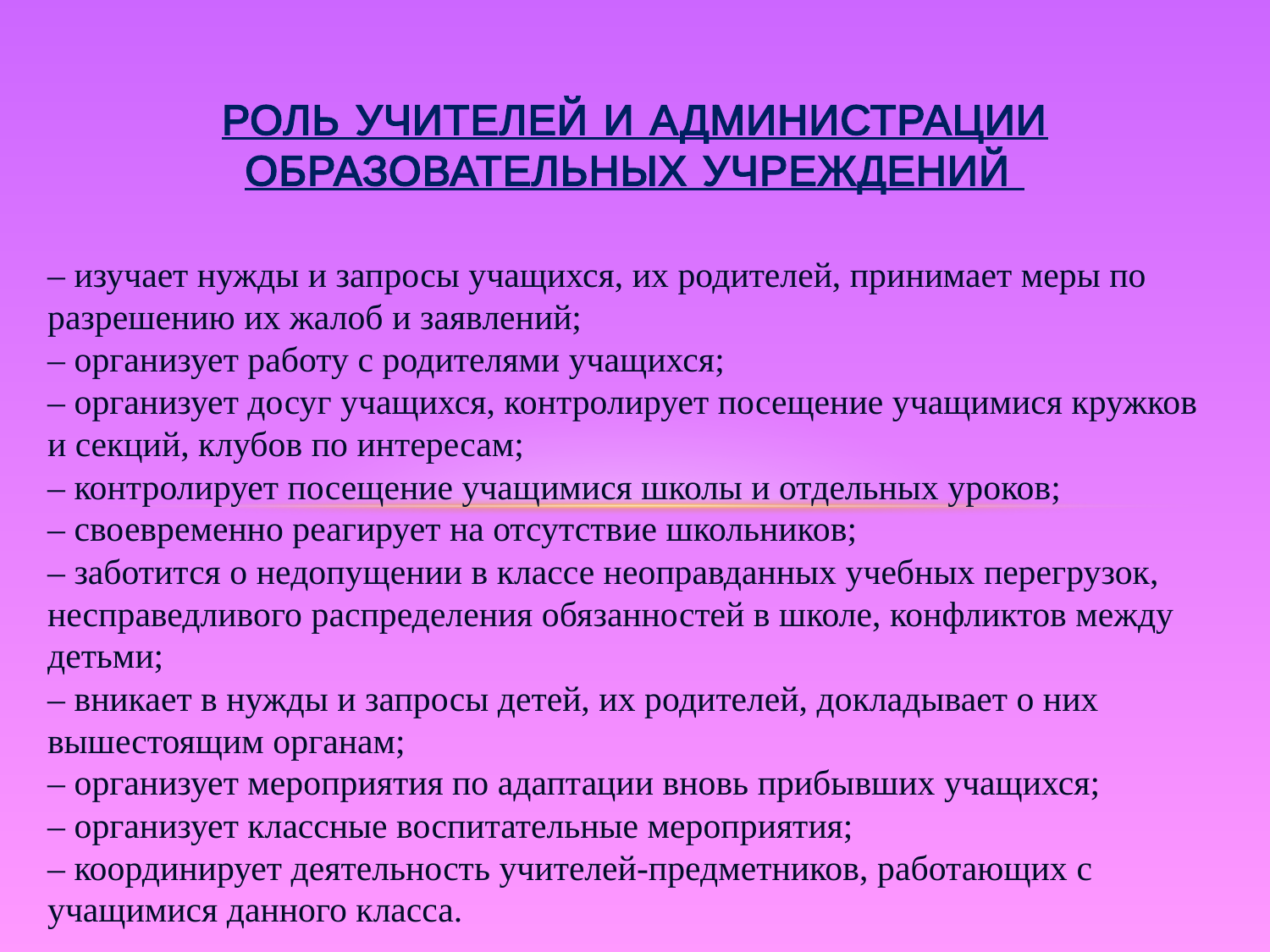

Роль учителей и администрации образовательных учреждений
– изучает нужды и запросы учащихся, их родителей, принимает меры по
разрешению их жалоб и заявлений;
– организует работу с родителями учащихся;
– организует досуг учащихся, контролирует посещение учащимися кружков
и секций, клубов по интересам;
– контролирует посещение учащимися школы и отдельных уроков;
– своевременно реагирует на отсутствие школьников;
– заботится о недопущении в классе неоправданных учебных перегрузок,
несправедливого распределения обязанностей в школе, конфликтов между
детьми;
– вникает в нужды и запросы детей, их родителей, докладывает о них
вышестоящим органам;
– организует мероприятия по адаптации вновь прибывших учащихся;
– организует классные воспитательные мероприятия;
– координирует деятельность учителей-предметников, работающих с
учащимися данного класса.